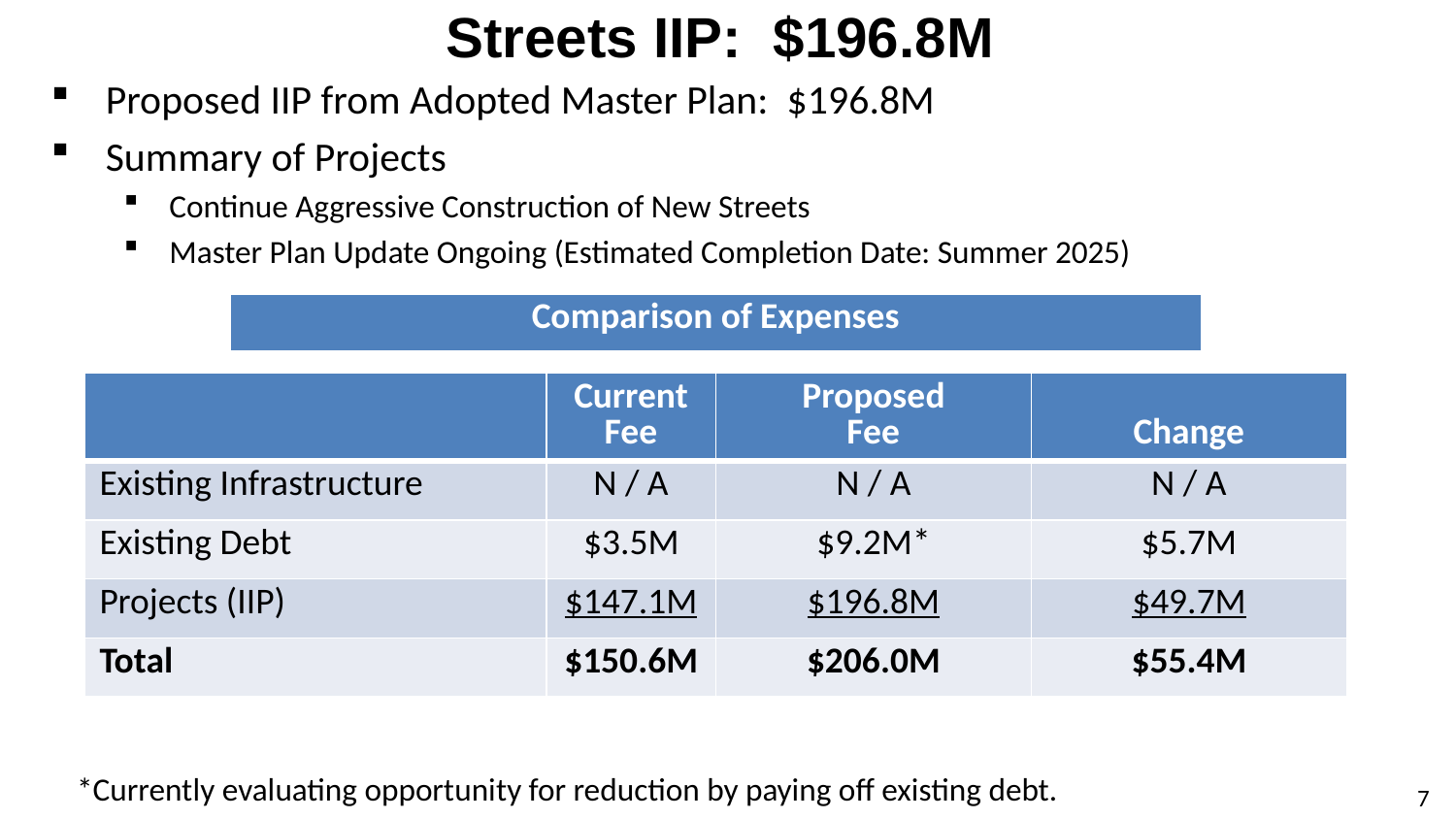

# Streets IIP:  $196.8M
Proposed IIP from Adopted Master Plan:  $196.8M
Summary of Projects
Continue Aggressive Construction of New Streets
Master Plan Update Ongoing (Estimated Completion Date: Summer 2025)

| Comparison of Expenses |
| --- |
|  | Current Fee | Proposed Fee | Change |
| --- | --- | --- | --- |
| Existing Infrastructure | N / A | N / A | N / A |
| Existing Debt | $3.5M | $9.2M\* | $5.7M |
| Projects (IIP) | $147.1M | $196.8M | $49.7M |
| Total | $150.6M | $206.0M | $55.4M |
*Currently evaluating opportunity for reduction by paying off existing debt.
7